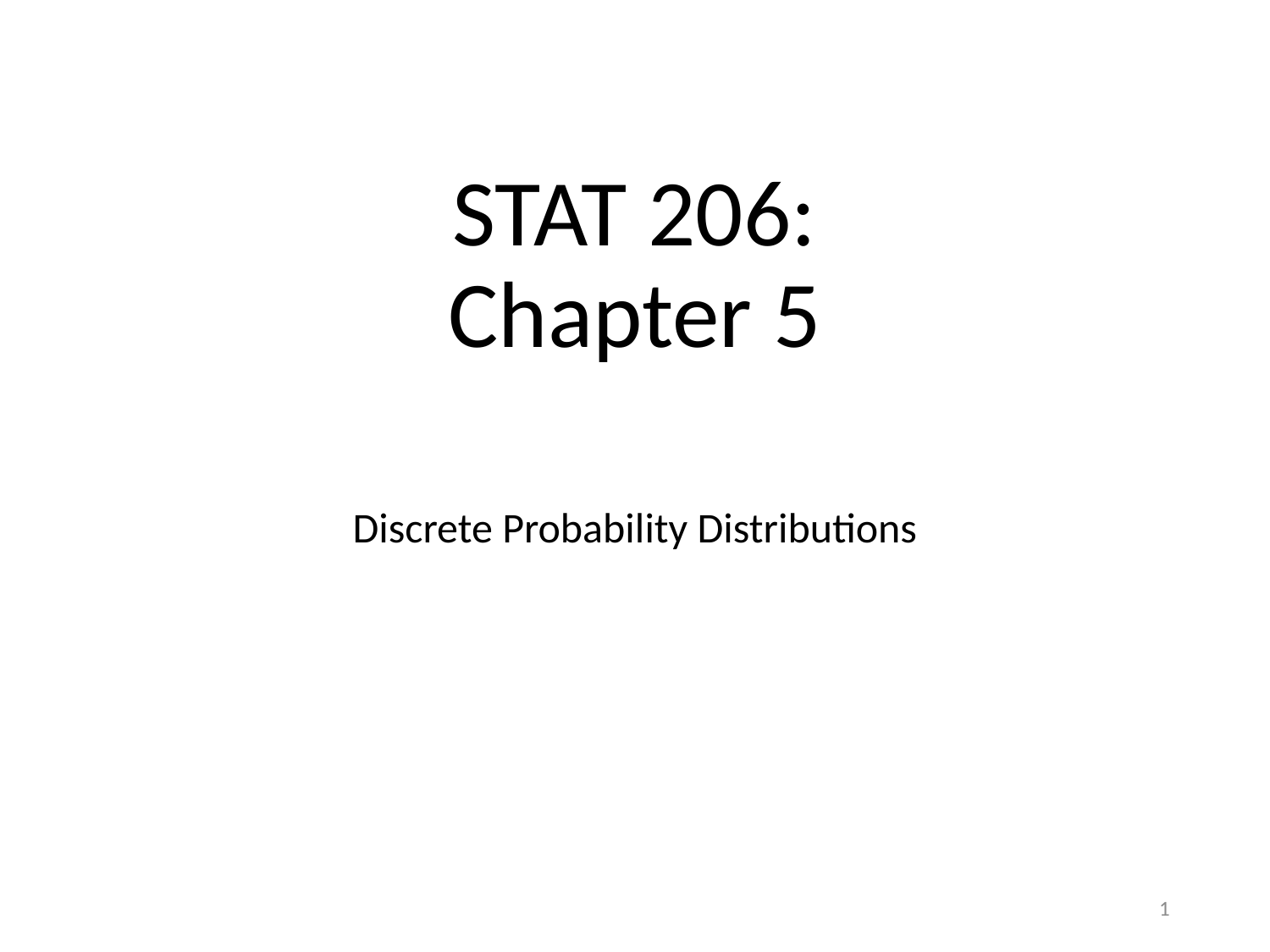

# STAT 206: Chapter 5
Discrete Probability Distributions
1